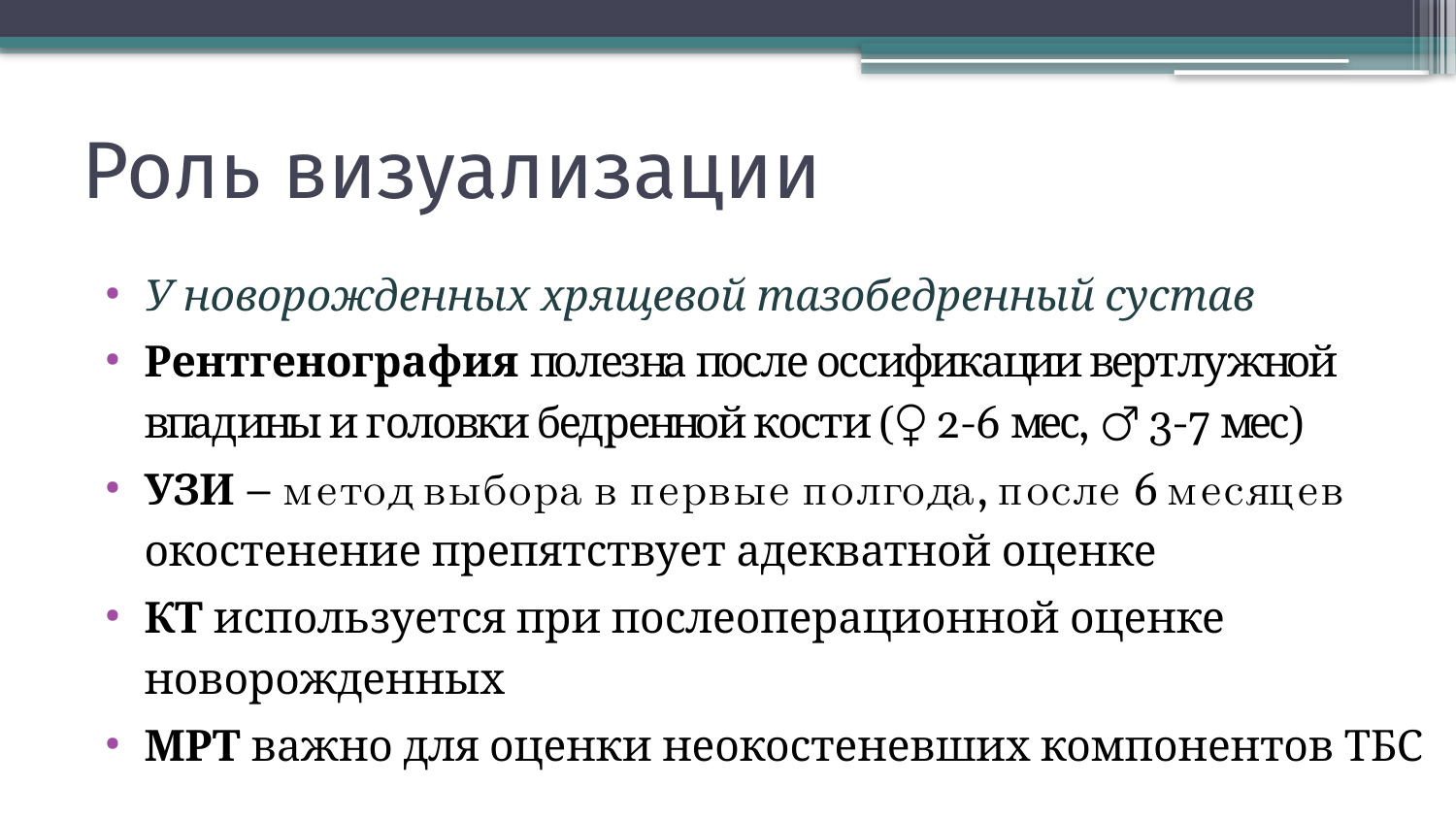

# Роль визуализации
У новорожденных хрящевой тазобедренный сустав
Рентгенография полезна после оссификации вертлужной впадины и головки бедренной кости (♀ 2-6 мес, ♂ 3-7 мес)
УЗИ – метод выбора в первые полгода, после 6 месяцев окостенение препятствует адекватной оценке
КТ используется при послеоперационной оценке новорожденных
МРТ важно для оценки неокостеневших компонентов ТБС